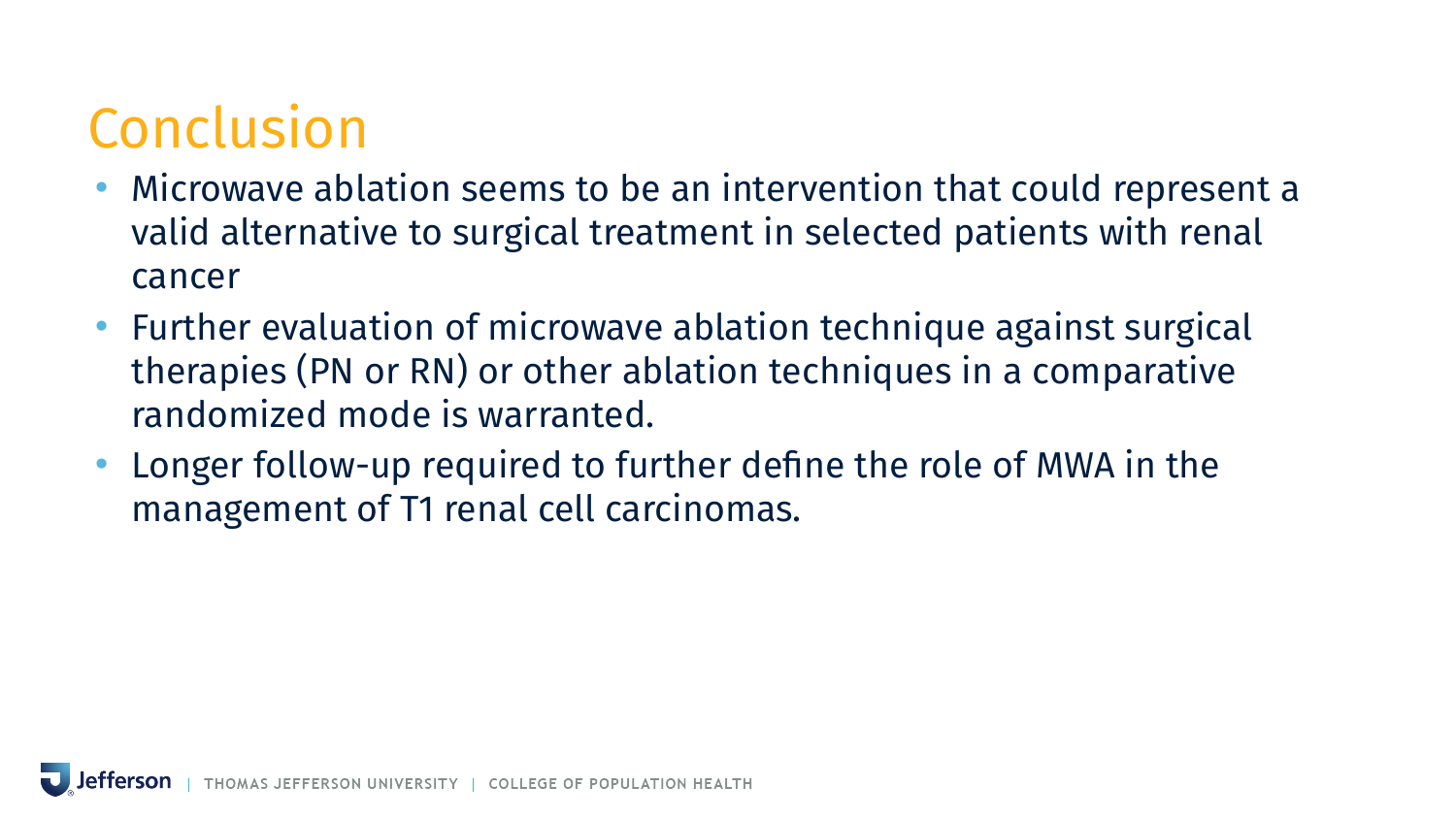

# Conclusion
Microwave ablation seems to be an intervention that could represent a valid alternative to surgical treatment in selected patients with renal cancer
Further evaluation of microwave ablation technique against surgical therapies (PN or RN) or other ablation techniques in a comparative randomized mode is warranted.
Longer follow-up required to further define the role of MWA in the management of T1 renal cell carcinomas.